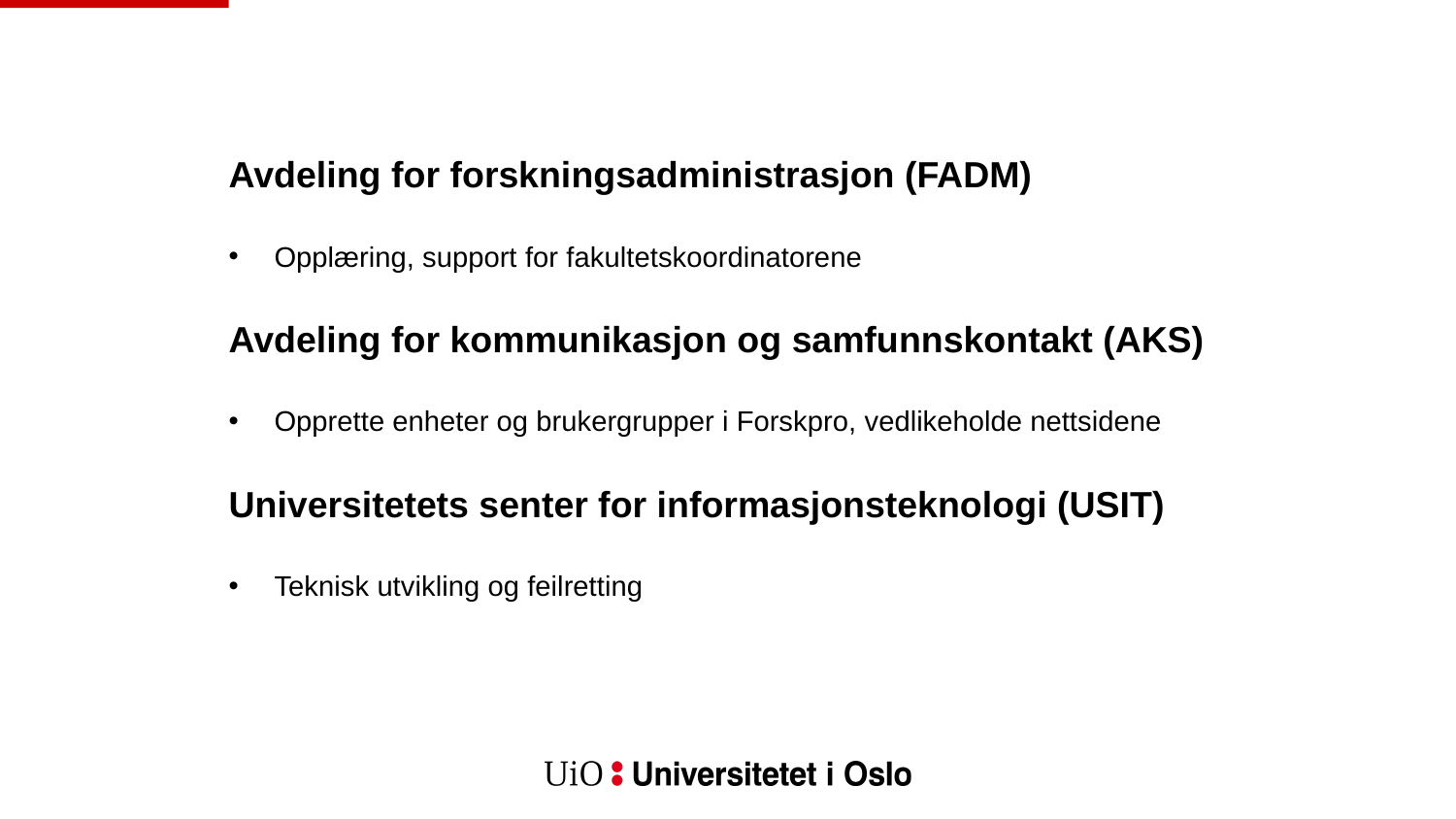

Avdeling for forskningsadministrasjon (FADM)

Opplæring, support for fakultetskoordinatorene

Avdeling for kommunikasjon og samfunnskontakt (AKS)

Opprette enheter og brukergrupper i Forskpro, vedlikeholde nettsidene

Universitetets senter for informasjonsteknologi (USIT)

Teknisk utvikling og feilretting